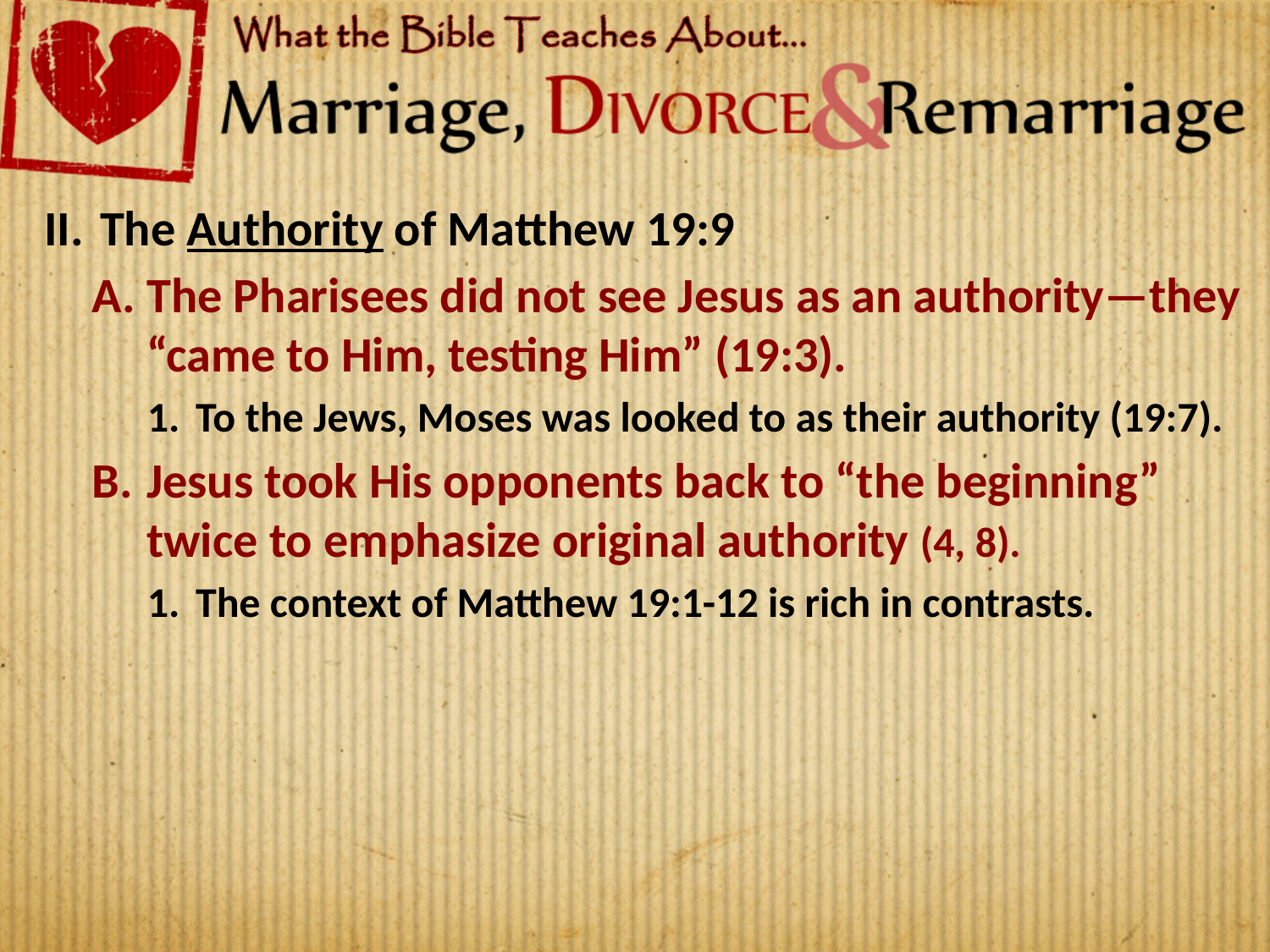

The Authority of Matthew 19:9
The Pharisees did not see Jesus as an authority—they “came to Him, testing Him” (19:3).
To the Jews, Moses was looked to as their authority (19:7).
Jesus took His opponents back to “the beginning” twice to emphasize original authority (4, 8).
The context of Matthew 19:1-12 is rich in contrasts.